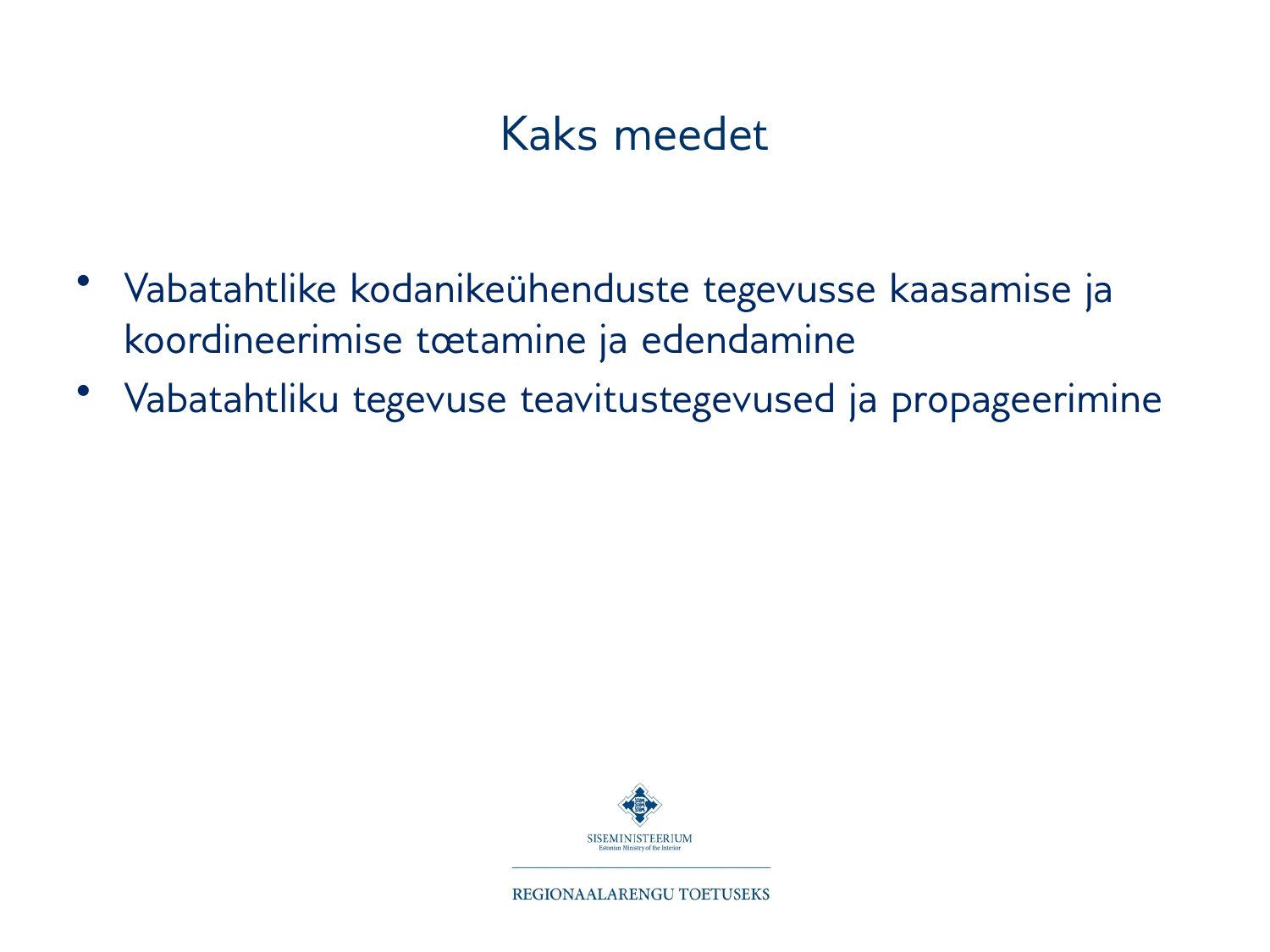

# Kaks meedet

Vabatahtlike kodanikeühenduste tegevusse kaasamise ja koordineerimise toetamine ja edendamine
Vabatahtliku tegevuse teavitustegevused ja propageerimine